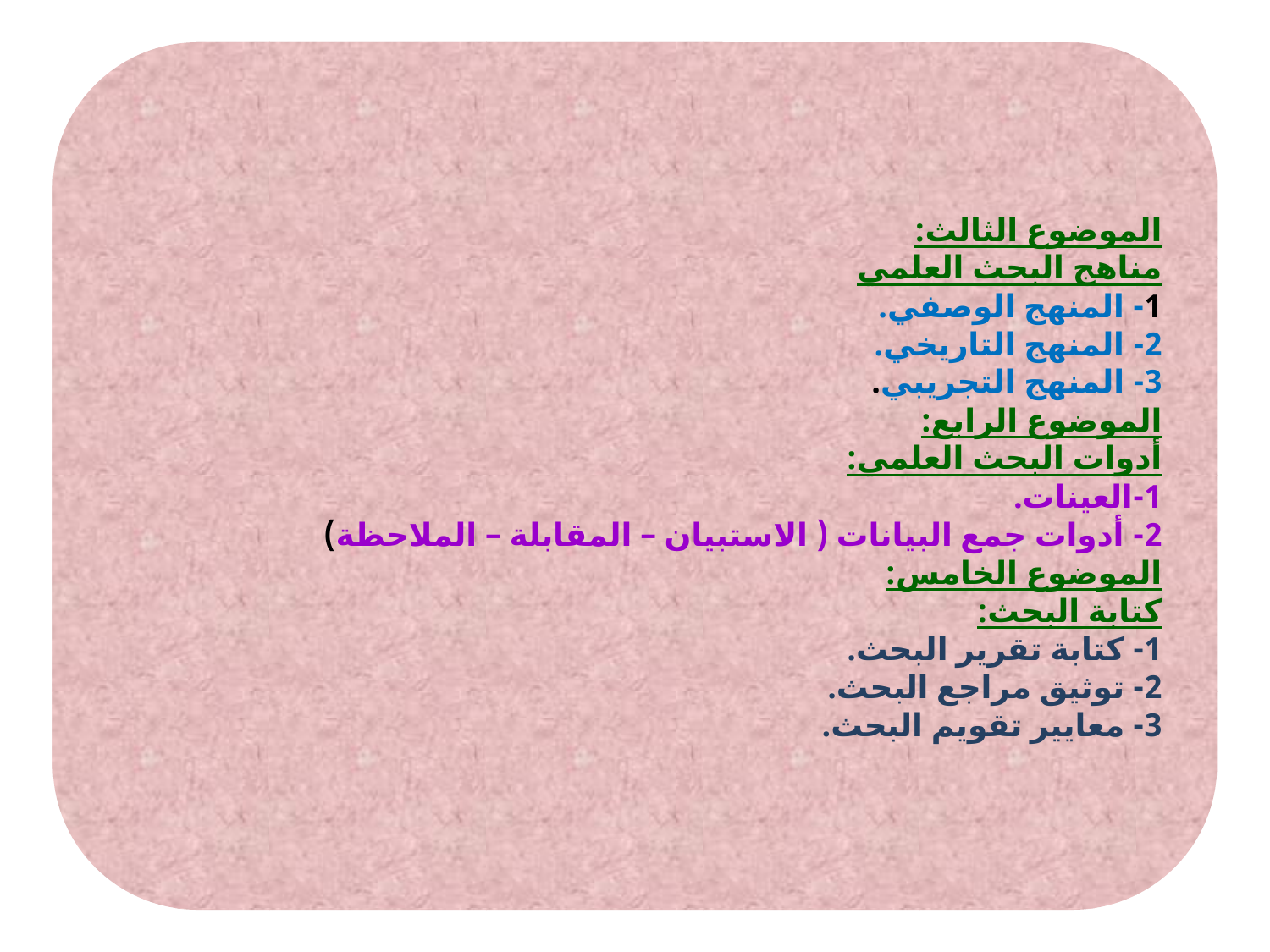

الموضوع الثالث:
مناهج البحث العلمي
1- المنهج الوصفي.
2- المنهج التاريخي.
3- المنهج التجريبي.
الموضوع الرابع:
أدوات البحث العلمي:
1-العينات.
2- أدوات جمع البيانات ( الاستبيان – المقابلة – الملاحظة)
الموضوع الخامس:
كتابة البحث:
1- كتابة تقرير البحث.
2- توثيق مراجع البحث.
3- معايير تقويم البحث.